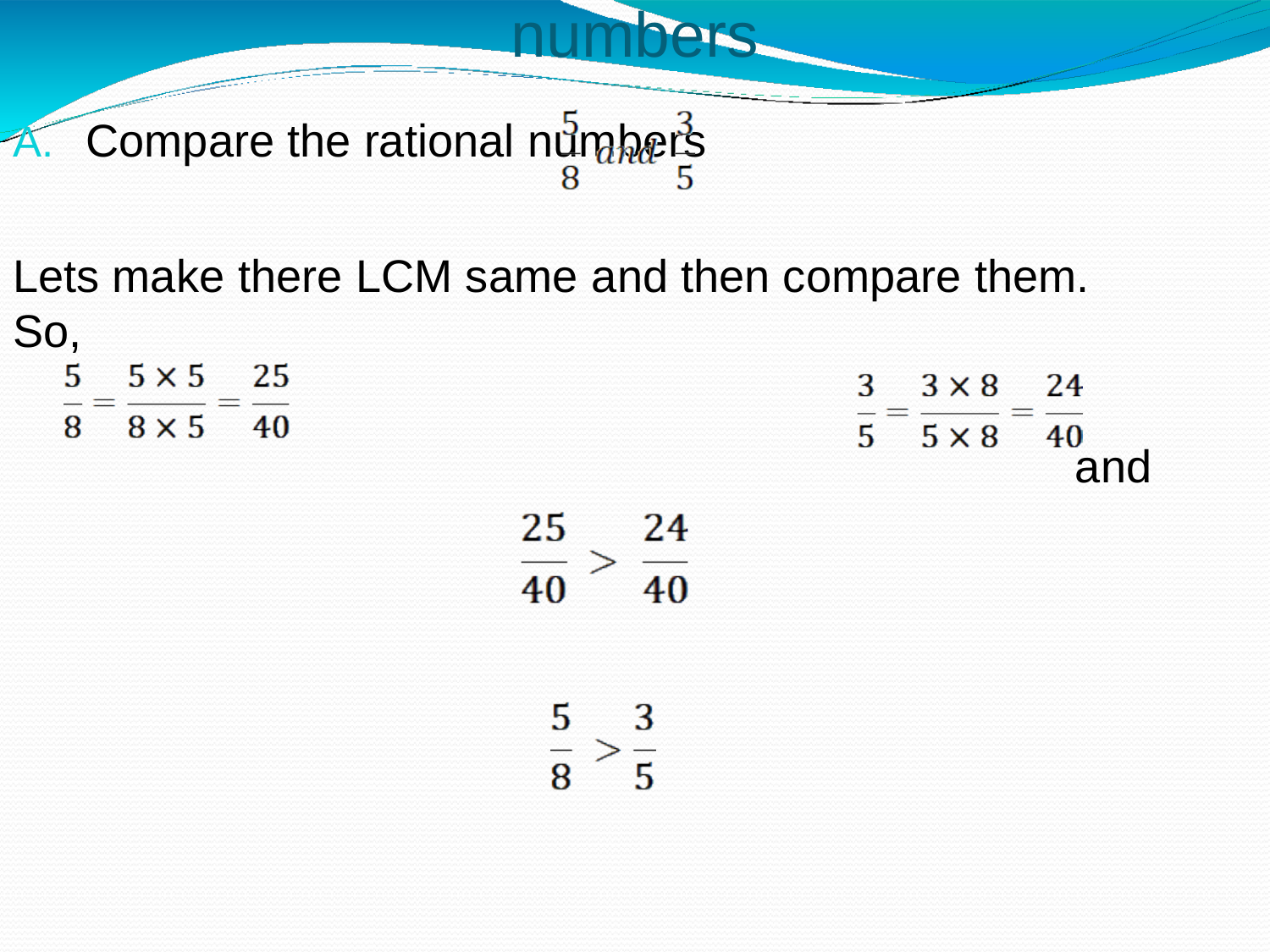

# numbers

A.	Compare the rational numbers

Lets make there LCM same and then compare them. So,

and